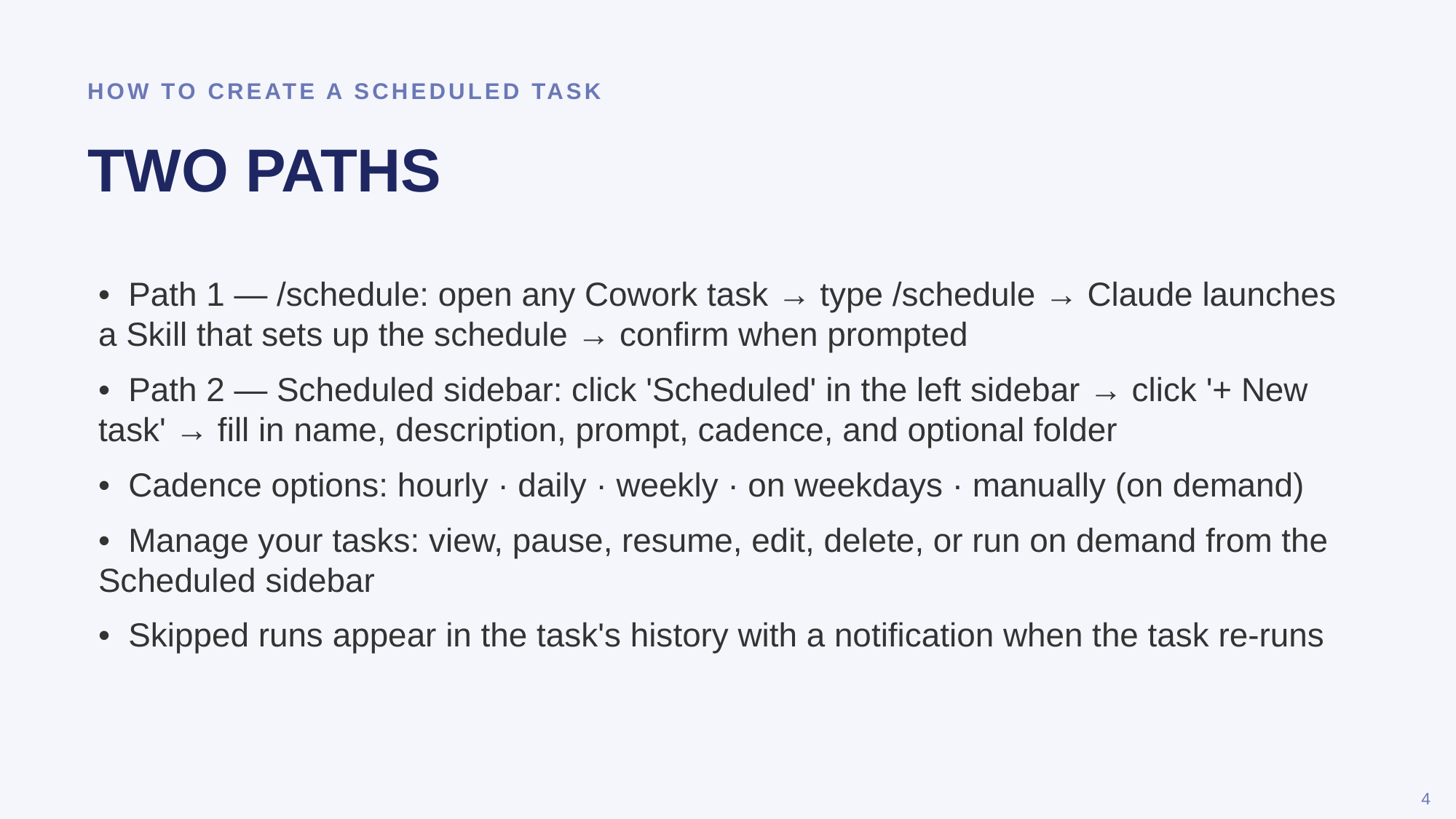

HOW TO CREATE A SCHEDULED TASK
TWO PATHS
•  Path 1 — /schedule: open any Cowork task → type /schedule → Claude launches a Skill that sets up the schedule → confirm when prompted
•  Path 2 — Scheduled sidebar: click 'Scheduled' in the left sidebar → click '+ New task' → fill in name, description, prompt, cadence, and optional folder
•  Cadence options: hourly · daily · weekly · on weekdays · manually (on demand)
•  Manage your tasks: view, pause, resume, edit, delete, or run on demand from the Scheduled sidebar
•  Skipped runs appear in the task's history with a notification when the task re-runs
4